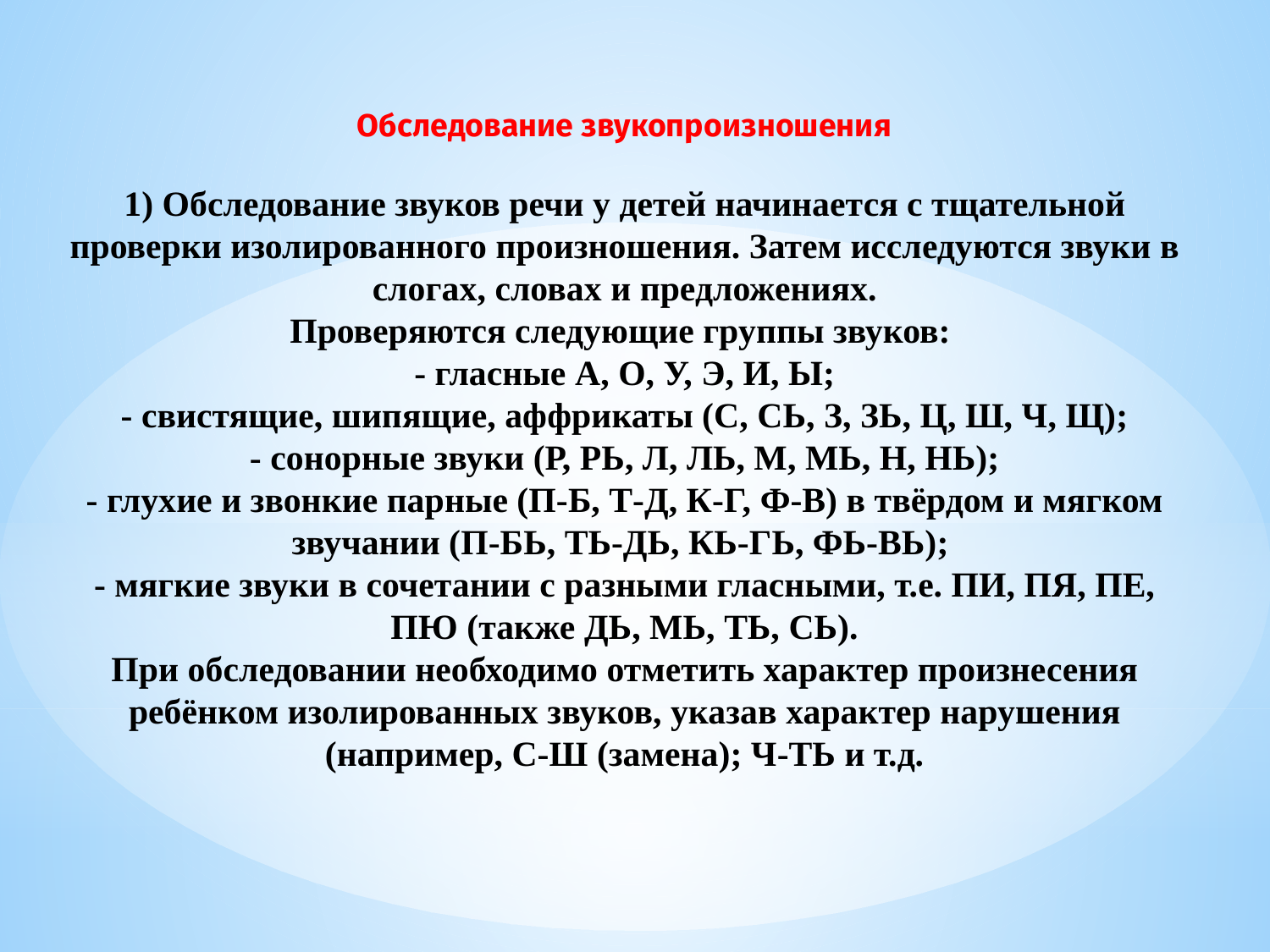

Обследование звукопроизношения
1) Обследование звуков речи у детей начинается с тщательной проверки изолированного произношения. Затем исследуются звуки в слогах, словах и предложениях.
Проверяются следующие группы звуков: 
- гласные А, О, У, Э, И, Ы;
- свистящие, шипящие, аффрикаты (С, СЬ, З, ЗЬ, Ц, Ш, Ч, Щ);
- сонорные звуки (Р, РЬ, Л, ЛЬ, М, МЬ, Н, НЬ);
- глухие и звонкие парные (П-Б, Т-Д, К-Г, Ф-В) в твёрдом и мягком звучании (П-БЬ, ТЬ-ДЬ, КЬ-ГЬ, ФЬ-ВЬ); 
- мягкие звуки в сочетании с разными гласными, т.е. ПИ, ПЯ, ПЕ, ПЮ (также ДЬ, МЬ, ТЬ, СЬ).
При обследовании необходимо отметить характер произнесения ребёнком изолированных звуков, указав характер нарушения (например, С-Ш (замена); Ч-ТЬ и т.д.